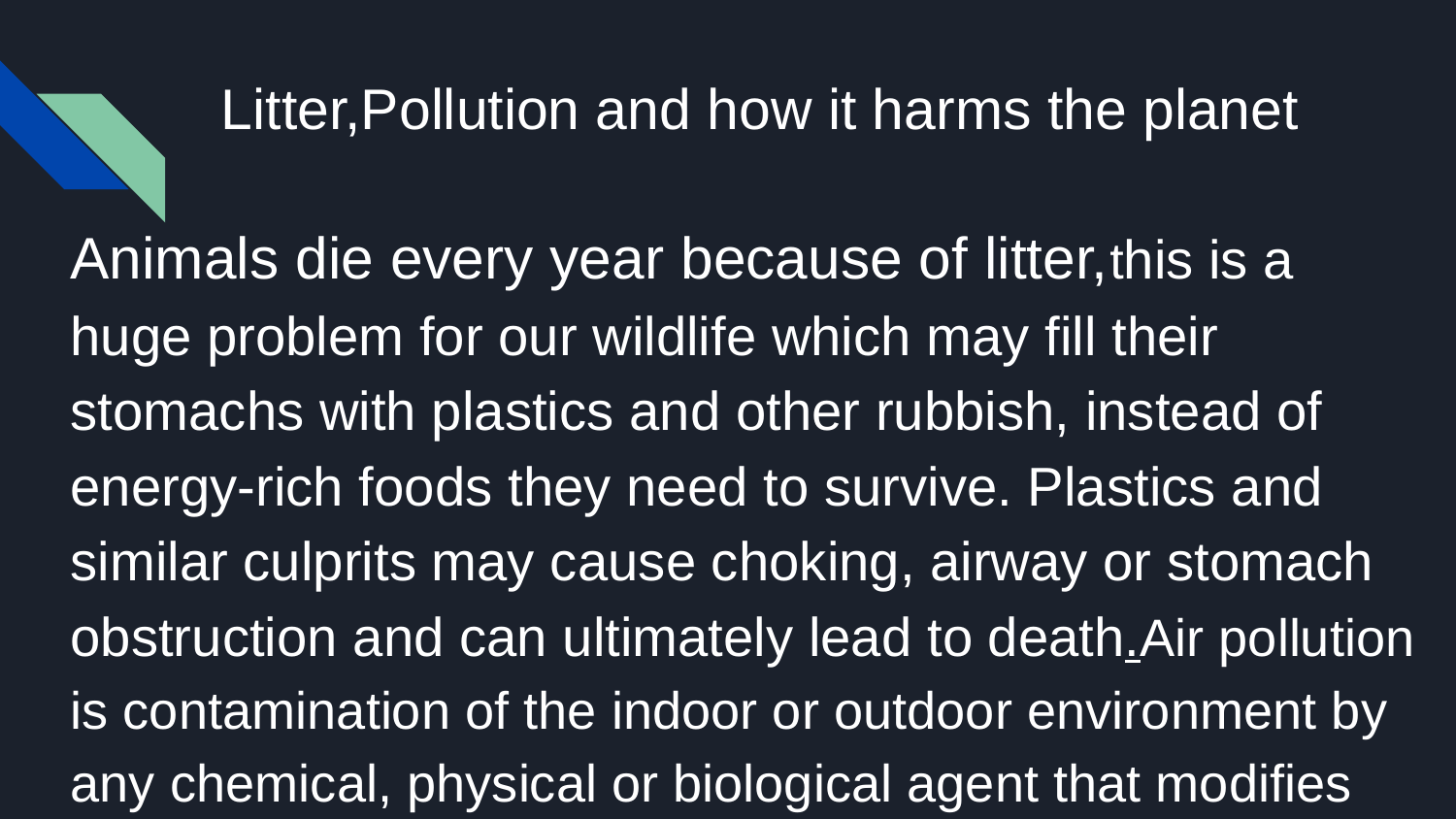

# Litter,Pollution and how it harms the planet
Animals die every year because of litter,this is a huge problem for our wildlife which may fill their stomachs with plastics and other rubbish, instead of energy-rich foods they need to survive. Plastics and similar culprits may cause choking, airway or stomach obstruction and can ultimately lead to death.Air pollution is contamination of the indoor or outdoor environment by any chemical, physical or biological agent that modifies the atmosphere.